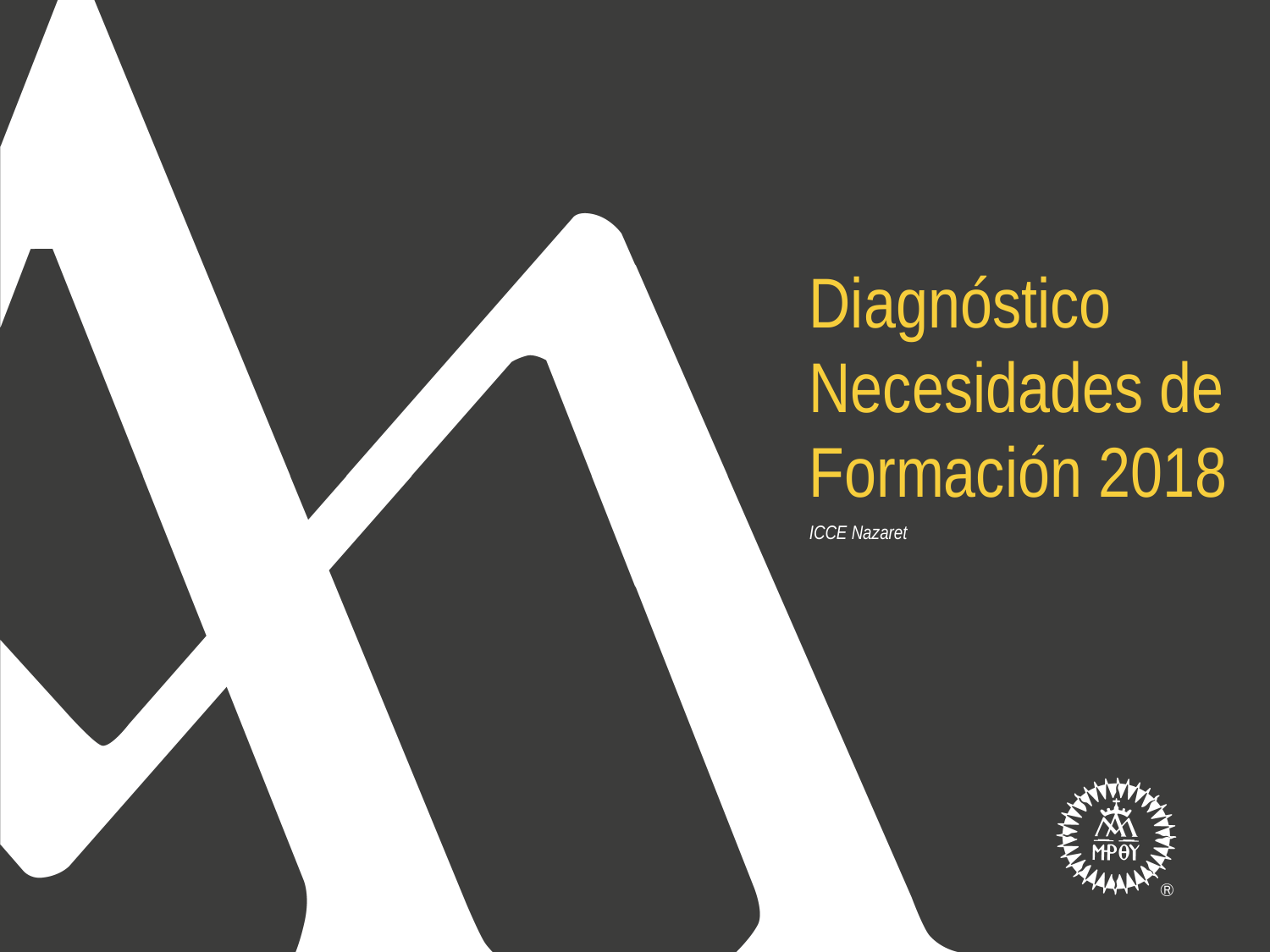

Diagnóstico
Necesidades de
Formación 2018
ICCE Nazaret